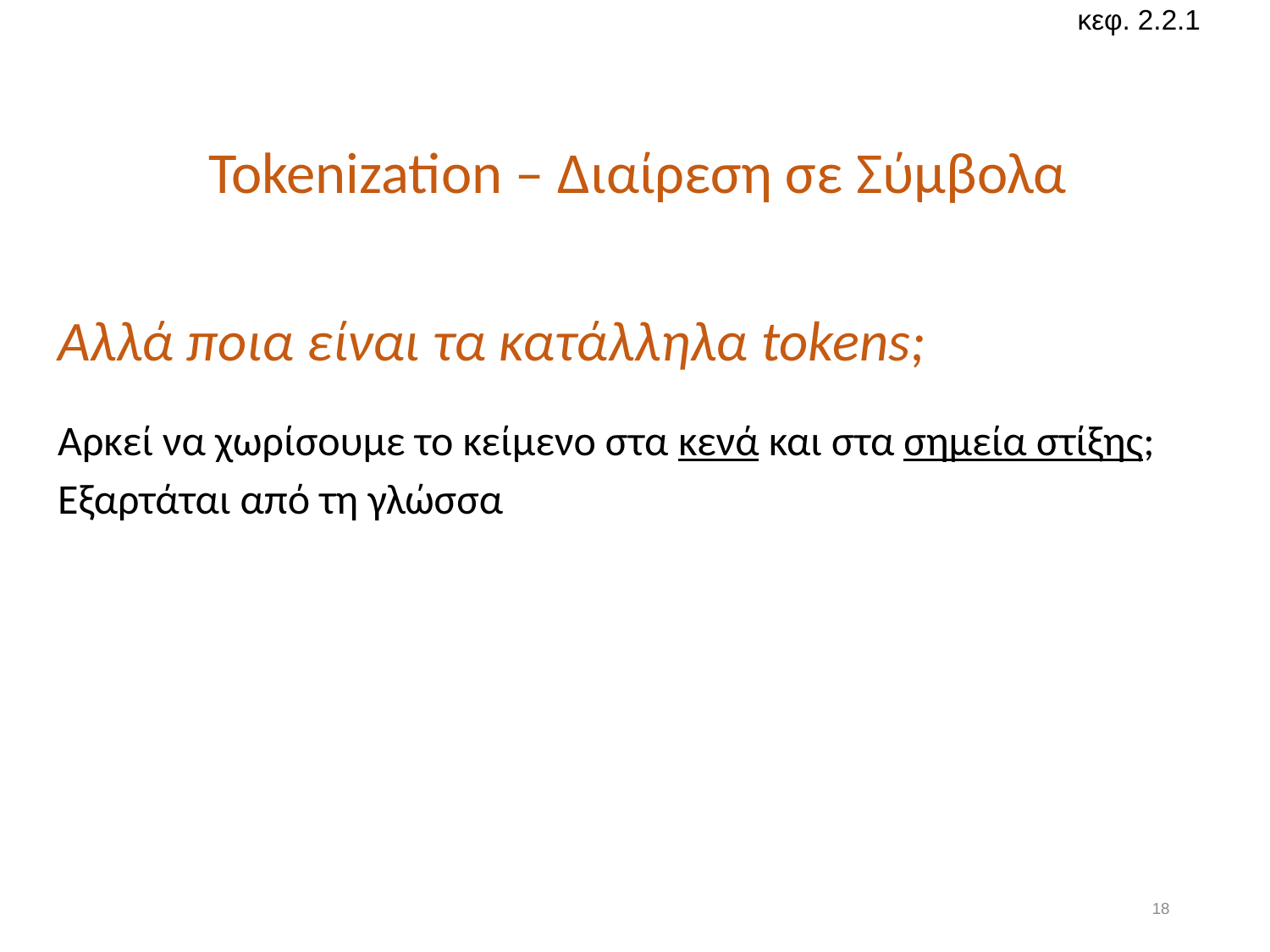

κεφ. 2.2.1
# Tokenization – Διαίρεση σε Σύμβολα
Αλλά ποια είναι τα κατάλληλα tokens;

Αρκεί να χωρίσουμε το κείμενο στα κενά και στα σημεία στίξης;
Εξαρτάται από τη γλώσσα
18